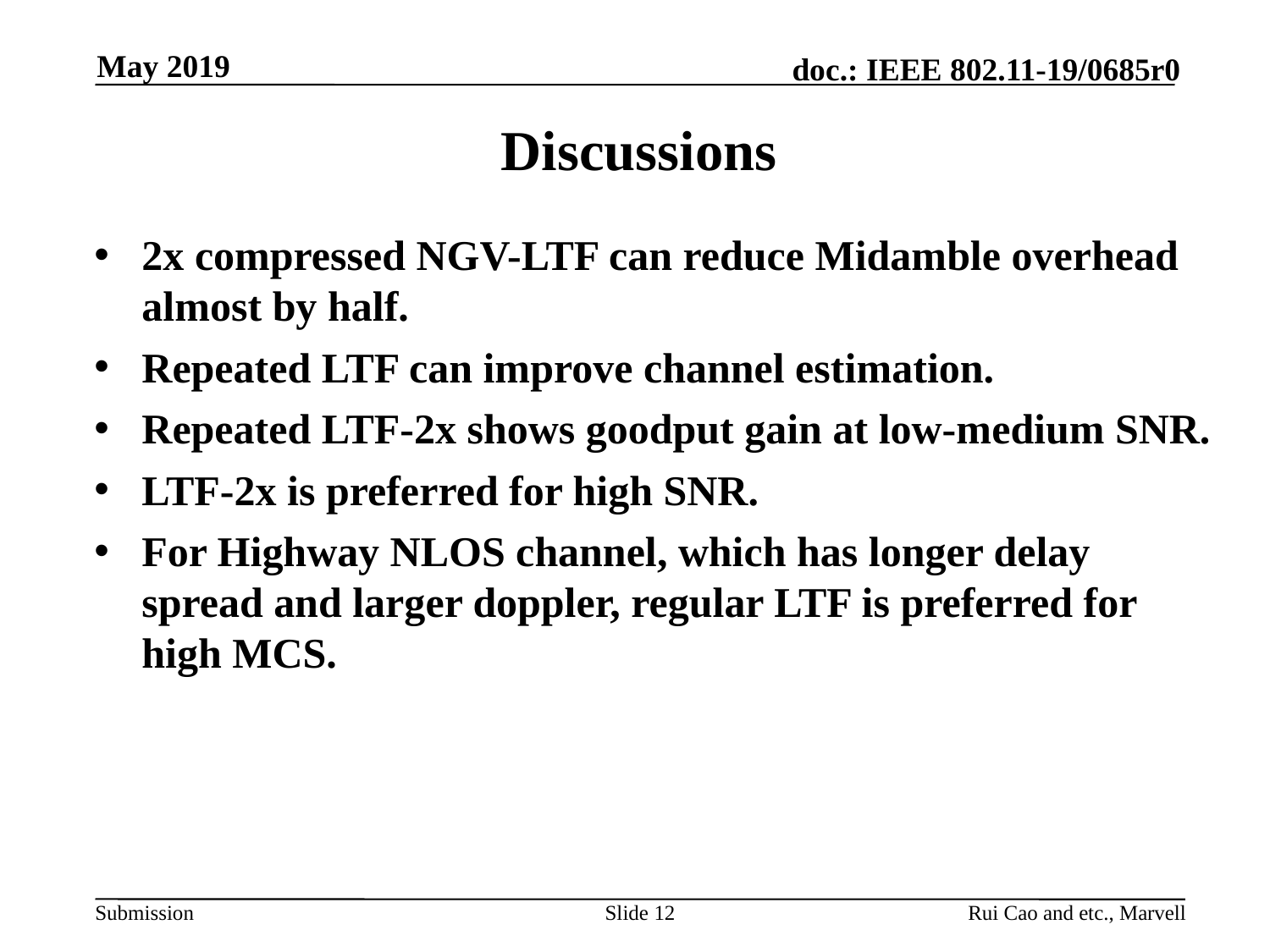

May 2019
# Discussions
2x compressed NGV-LTF can reduce Midamble overhead almost by half.
Repeated LTF can improve channel estimation.
Repeated LTF-2x shows goodput gain at low-medium SNR.
LTF-2x is preferred for high SNR.
For Highway NLOS channel, which has longer delay spread and larger doppler, regular LTF is preferred for high MCS.
Slide 12
Rui Cao and etc., Marvell